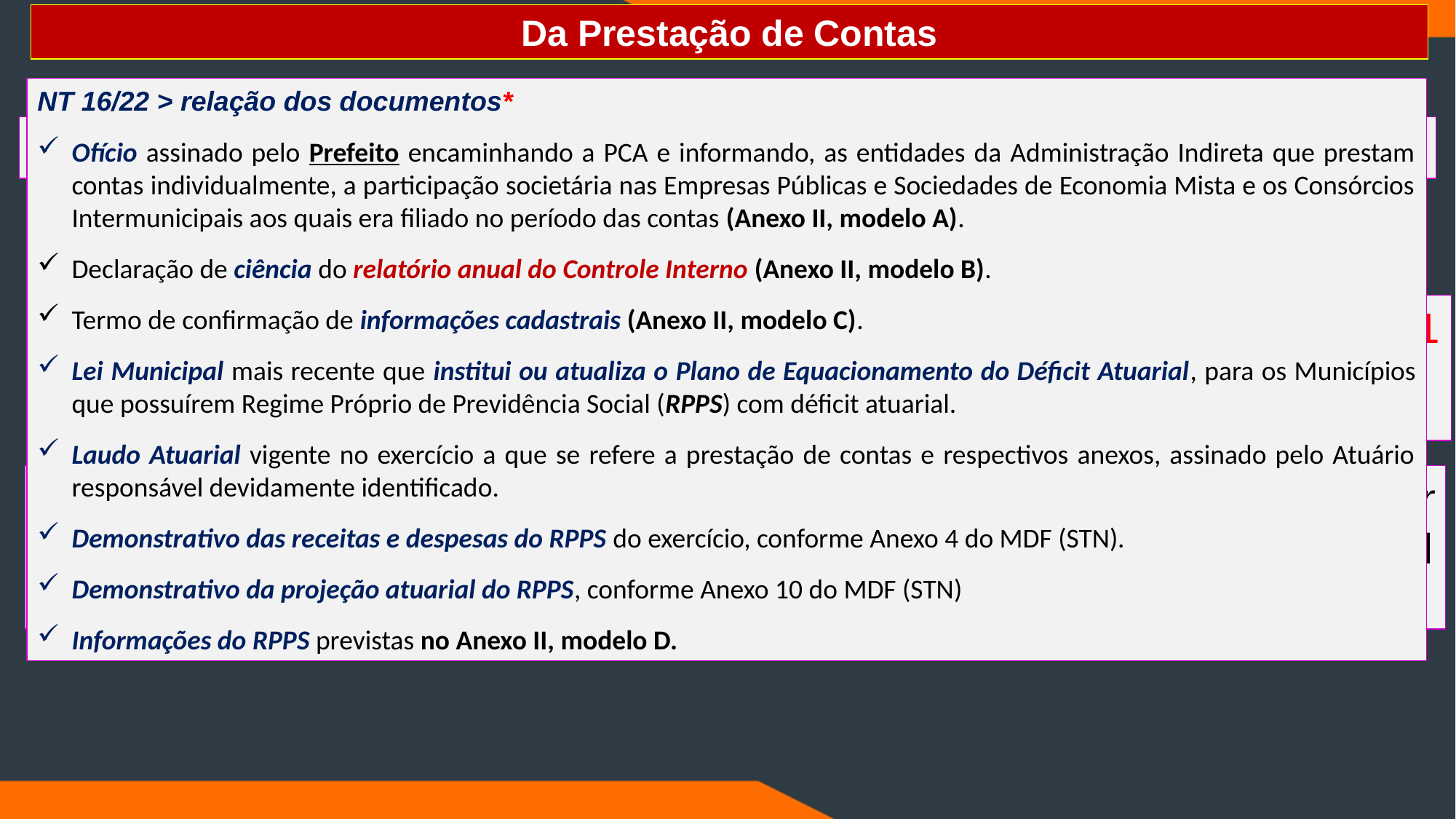

Da Prestação de Contas
NT 16/22 > relação dos documentos*
Ofício assinado pelo Prefeito encaminhando a PCA e informando, as entidades da Administração Indireta que prestam contas individualmente, a participação societária nas Empresas Públicas e Sociedades de Economia Mista e os Consórcios Intermunicipais aos quais era filiado no período das contas (Anexo II, modelo A).
Declaração de ciência do relatório anual do Controle Interno (Anexo II, modelo B).
Termo de confirmação de informações cadastrais (Anexo II, modelo C).
Lei Municipal mais recente que institui ou atualiza o Plano de Equacionamento do Déficit Atuarial, para os Municípios que possuírem Regime Próprio de Previdência Social (RPPS) com déficit atuarial.
Laudo Atuarial vigente no exercício a que se refere a prestação de contas e respectivos anexos, assinado pelo Atuário responsável devidamente identificado.
Demonstrativo das receitas e despesas do RPPS do exercício, conforme Anexo 4 do MDF (STN).
Demonstrativo da projeção atuarial do RPPS, conforme Anexo 10 do MDF (STN)
Informações do RPPS previstas no Anexo II, modelo D.
DA AUTUAÇÃO DO PROCESSO
O processo de Prestação de Contas Municipal deverá ser autuado até 31 de março de cada ano pelo Prefeito em exercício.
(§1º, art. 23, LCE nº 113/05; § 1º, art.215 do RI; arts.16 e 17 IN TCEPR 198/25)
A autuação do processo de PCA será efetivada exclusivamente por peticionamento eletrônico, com o envio dos documentos através do Portal e-Contas Paraná, no sítio do TCE (TCEPR - IN 198/25 art.17; IN 62/11; IS 27/11)